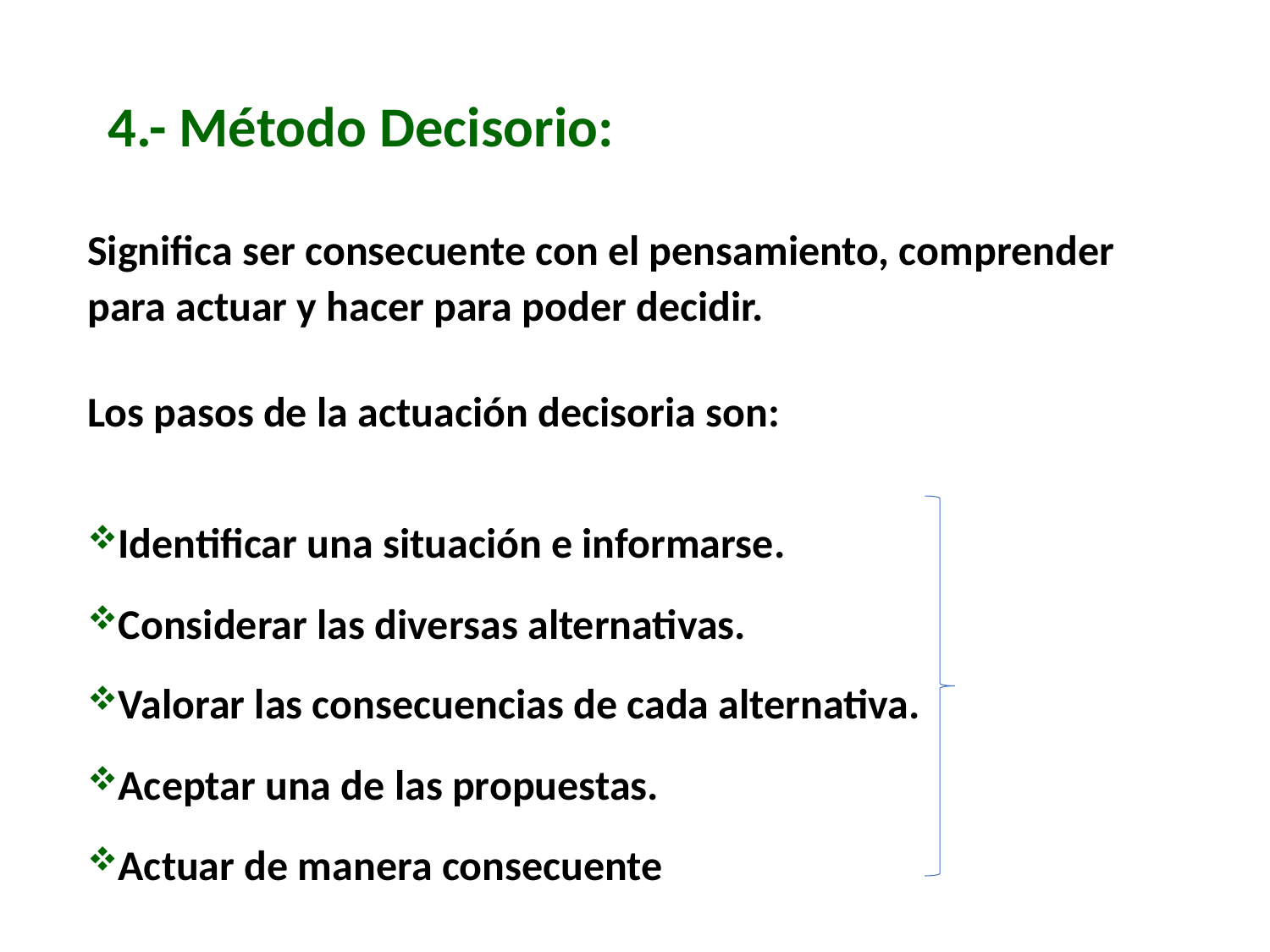

4.- Método Decisorio:
Significa ser consecuente con el pensamiento, comprender para actuar y hacer para poder decidir.
Los pasos de la actuación decisoria son:
Identificar una situación e informarse.
Considerar las diversas alternativas.
Valorar las consecuencias de cada alternativa.
Aceptar una de las propuestas.
Actuar de manera consecuente